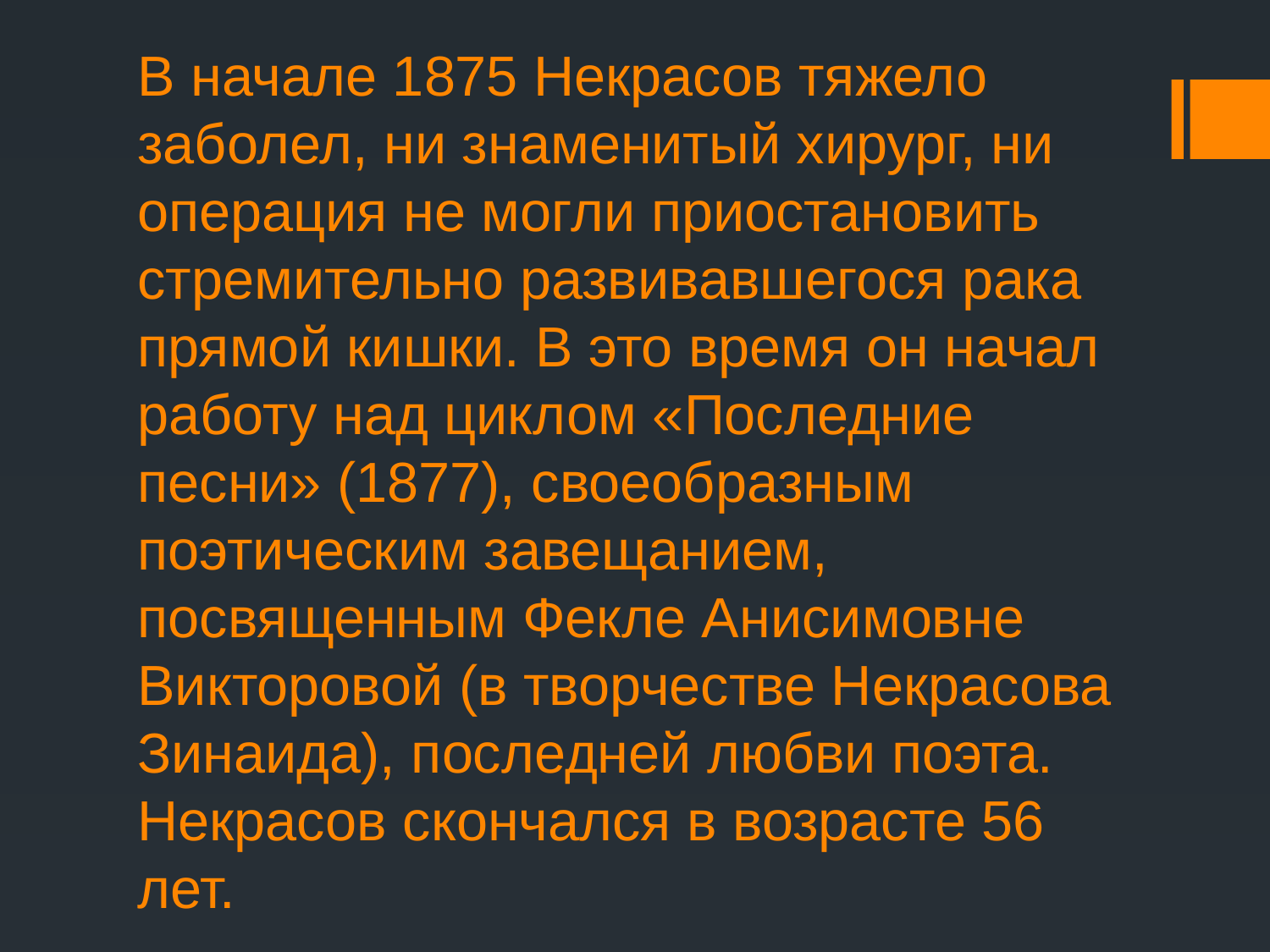

# В начале 1875 Некрасов тяжело заболел, ни знаменитый хирург, ни операция не могли приостановить стремительно развивавшегося рака прямой кишки. В это время он начал работу над циклом «Последние песни» (1877), своеобразным поэтическим завещанием, посвященным Фекле Анисимовне Викторовой (в творчестве Некрасова Зинаида), последней любви поэта. Некрасов скончался в возрасте 56 лет.